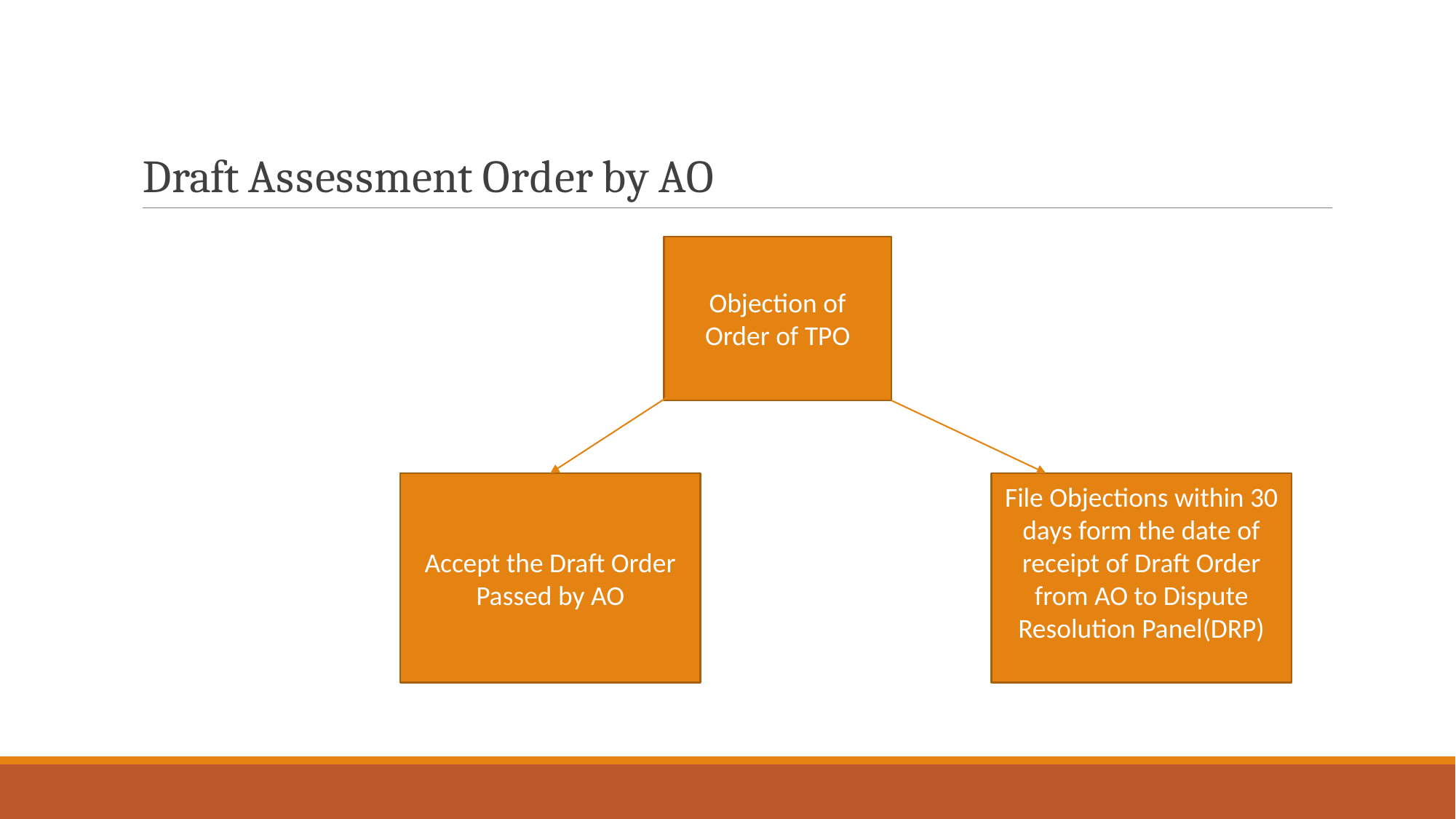

# Draft Assessment Order by AO

Objection of Order of TPO
Accept the Draft Order Passed by AO
File Objections within 30 days form the date of receipt of Draft Order from AO to Dispute Resolution Panel(DRP)